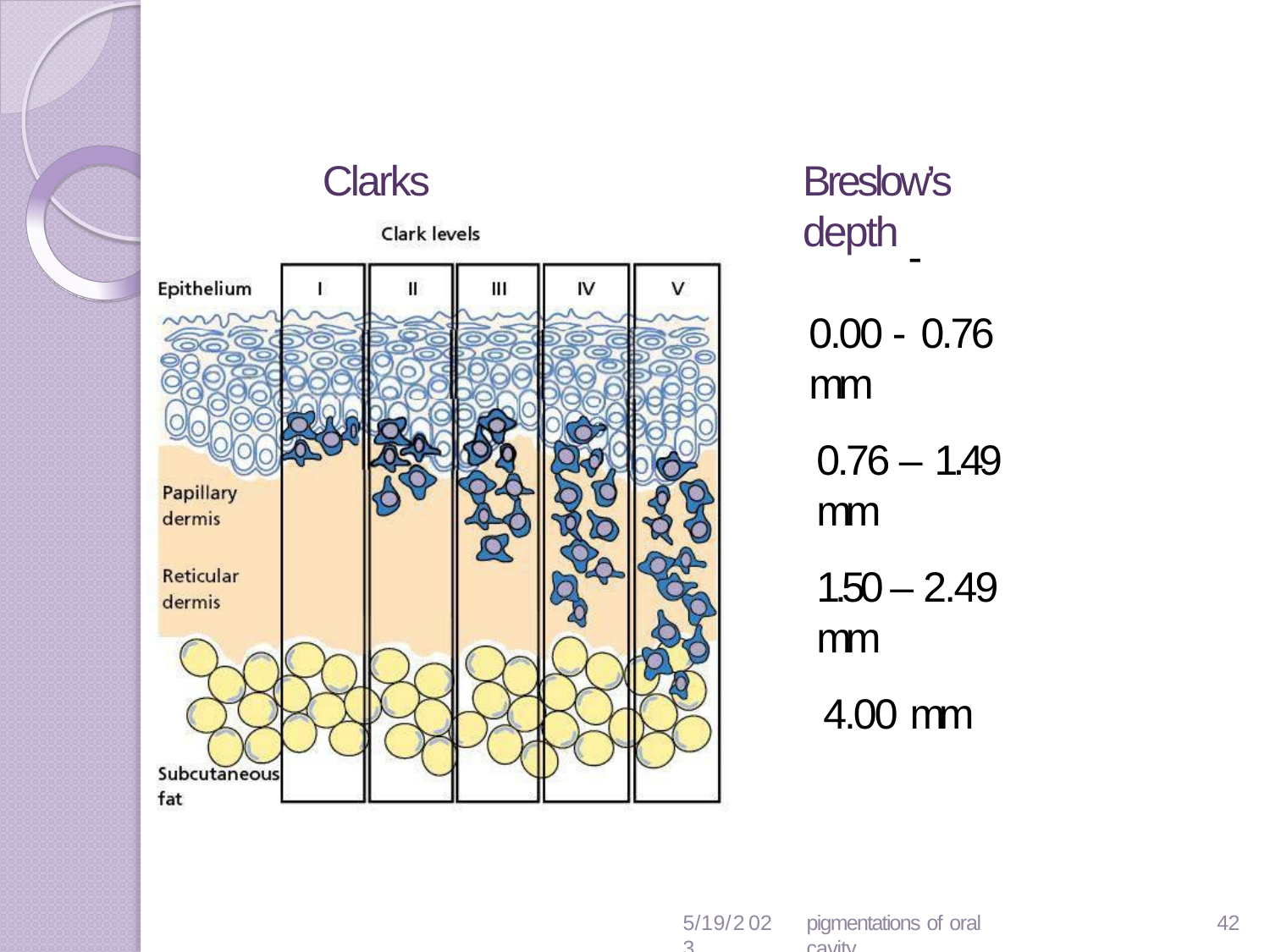

Clarks level  L I : epithelium
L II: Penetrating Papillary d  L III: Filling Papillary dermis  L IV: Reticular dermis
L V: subcutaneous fat
Breslow’s depth

-
0.00 - 0.76 mm
0.76 – 1.49 mm
1.50 – 2.49 mm
4.00 mm
5/19/2023
pigmentations of oral cavity
42